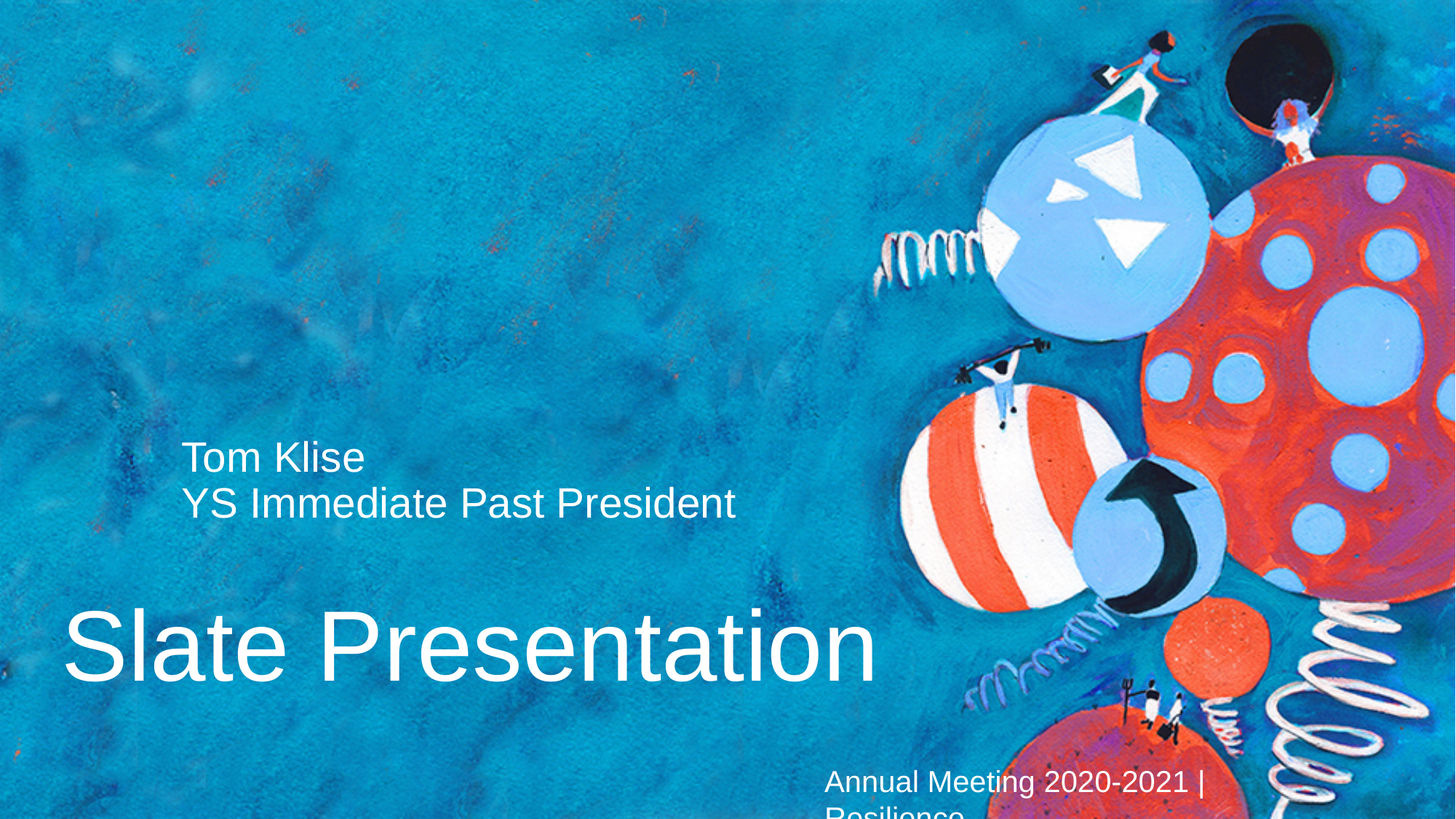

Tom Klise
YS Immediate Past President
Slate Presentation